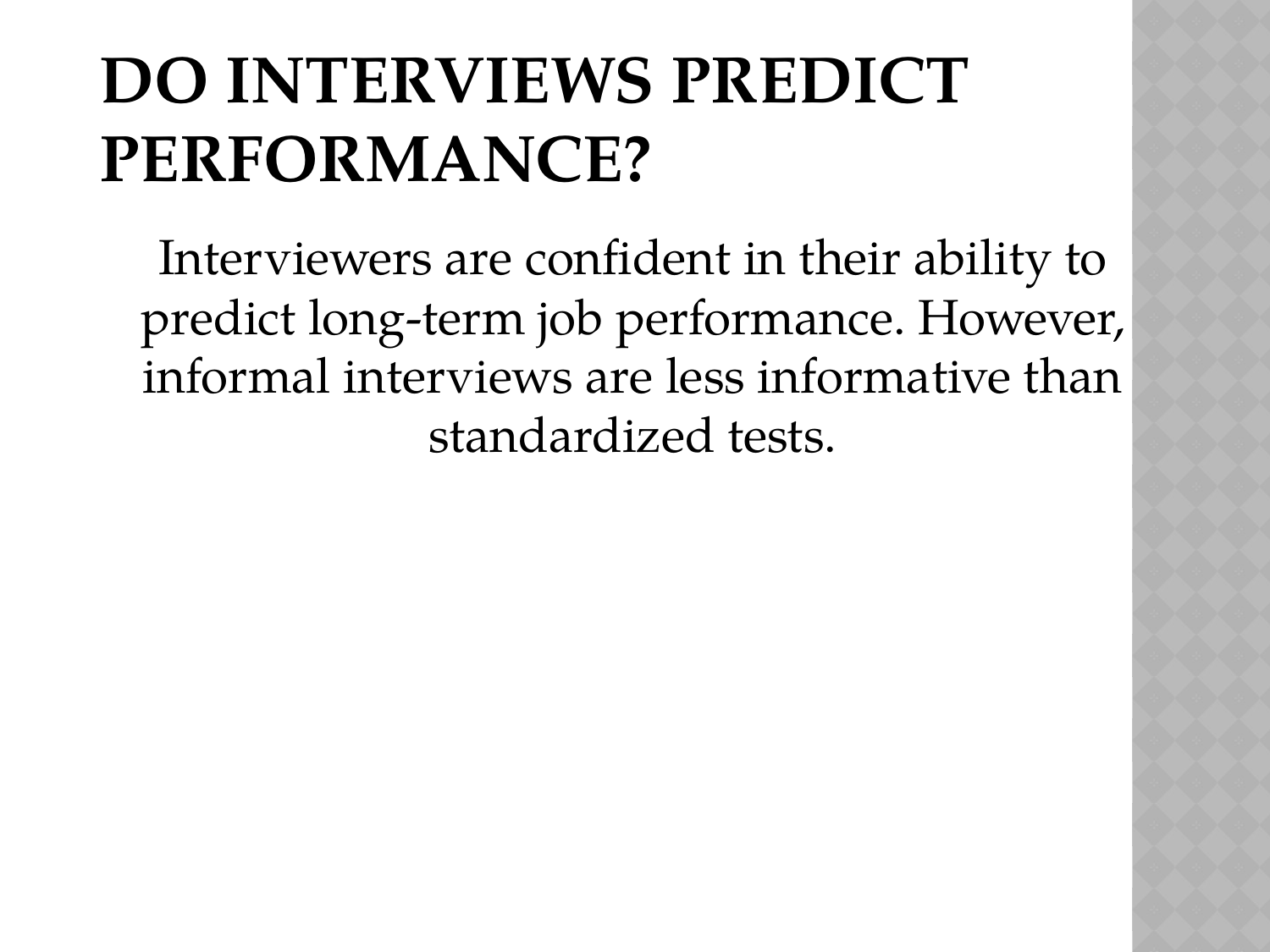

# Do Interviews Predict Performance?
Interviewers are confident in their ability to predict long-term job performance. However, informal interviews are less informative than standardized tests.